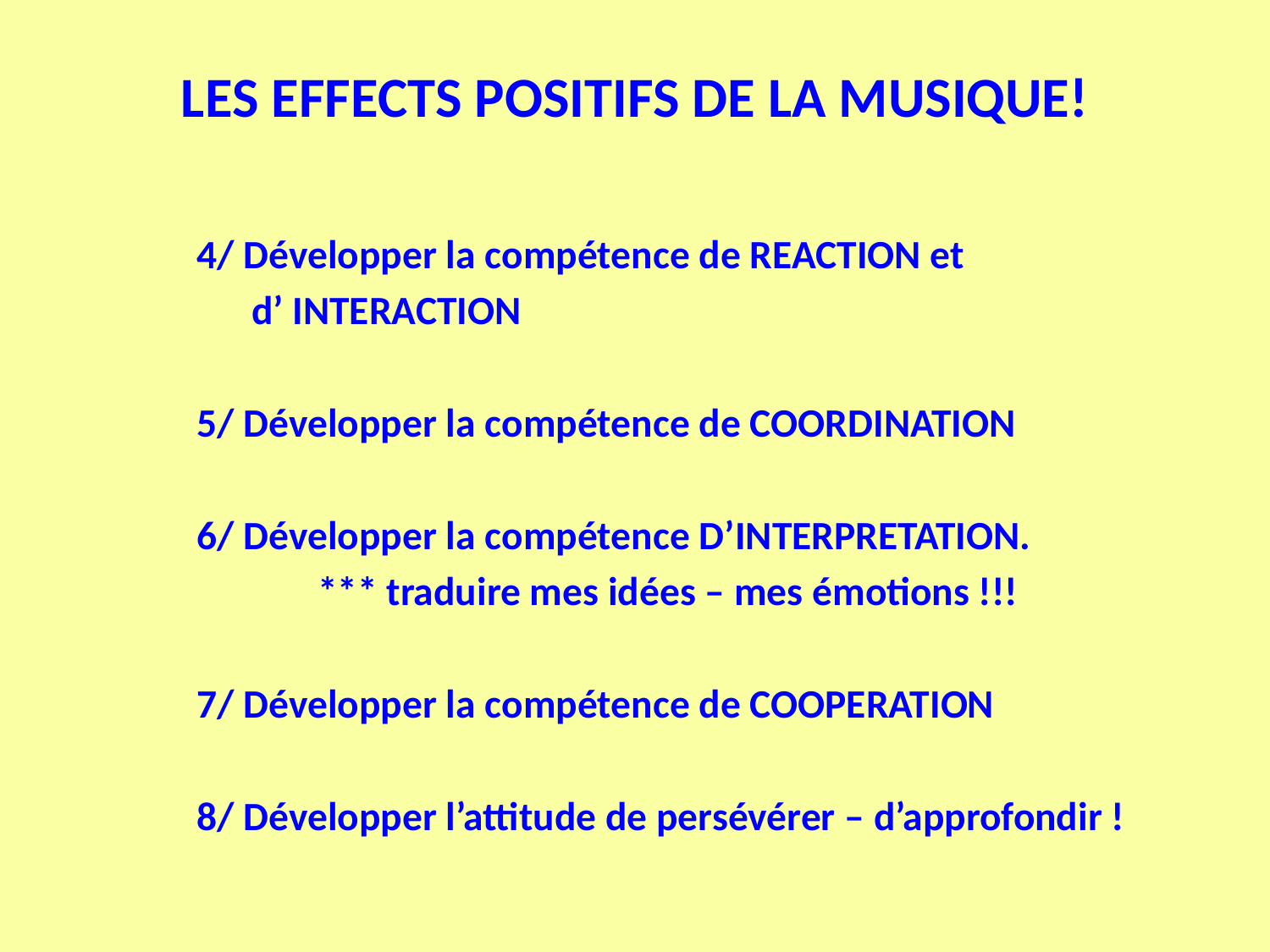

# LES EFFECTS POSITIFS DE LA MUSIQUE!
4/ Développer la compétence de REACTION et
      d’ INTERACTION

5/ Développer la compétence de COORDINATION

6/ Développer la compétence D’INTERPRETATION.
	*** traduire mes idées – mes émotions !!!

7/ Développer la compétence de COOPERATION

8/ Développer l’attitude de persévérer – d’approfondir !